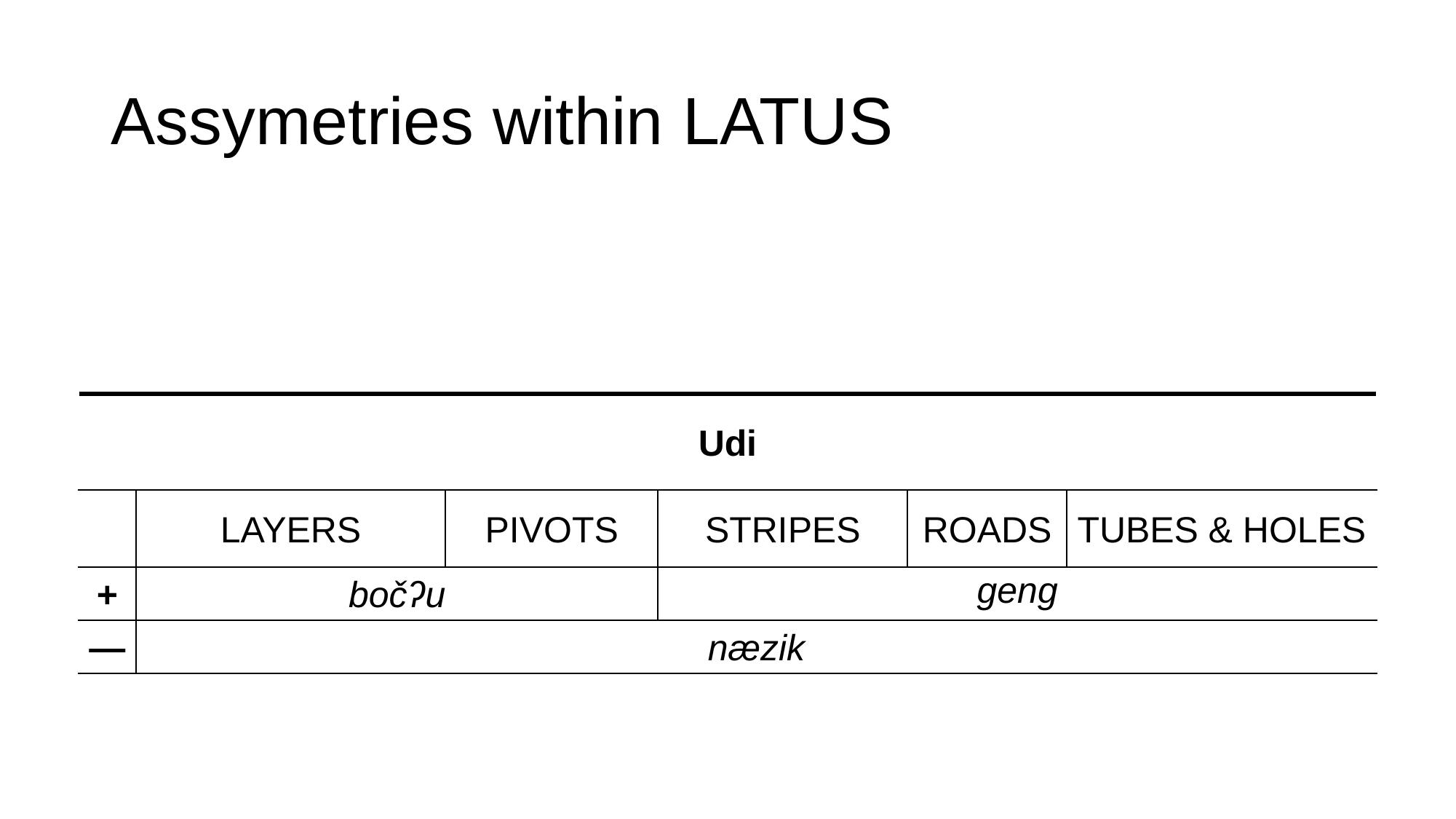

# Assymetries within latus

| Udi |  |  |  |  |  |
| --- | --- | --- | --- | --- | --- |
|  | Layers | Pivots | Stripes | Roads | Tubes & Holes |
| + | bočʔu |  | geng |  |  |
| — | næzik |  |  |  |  |